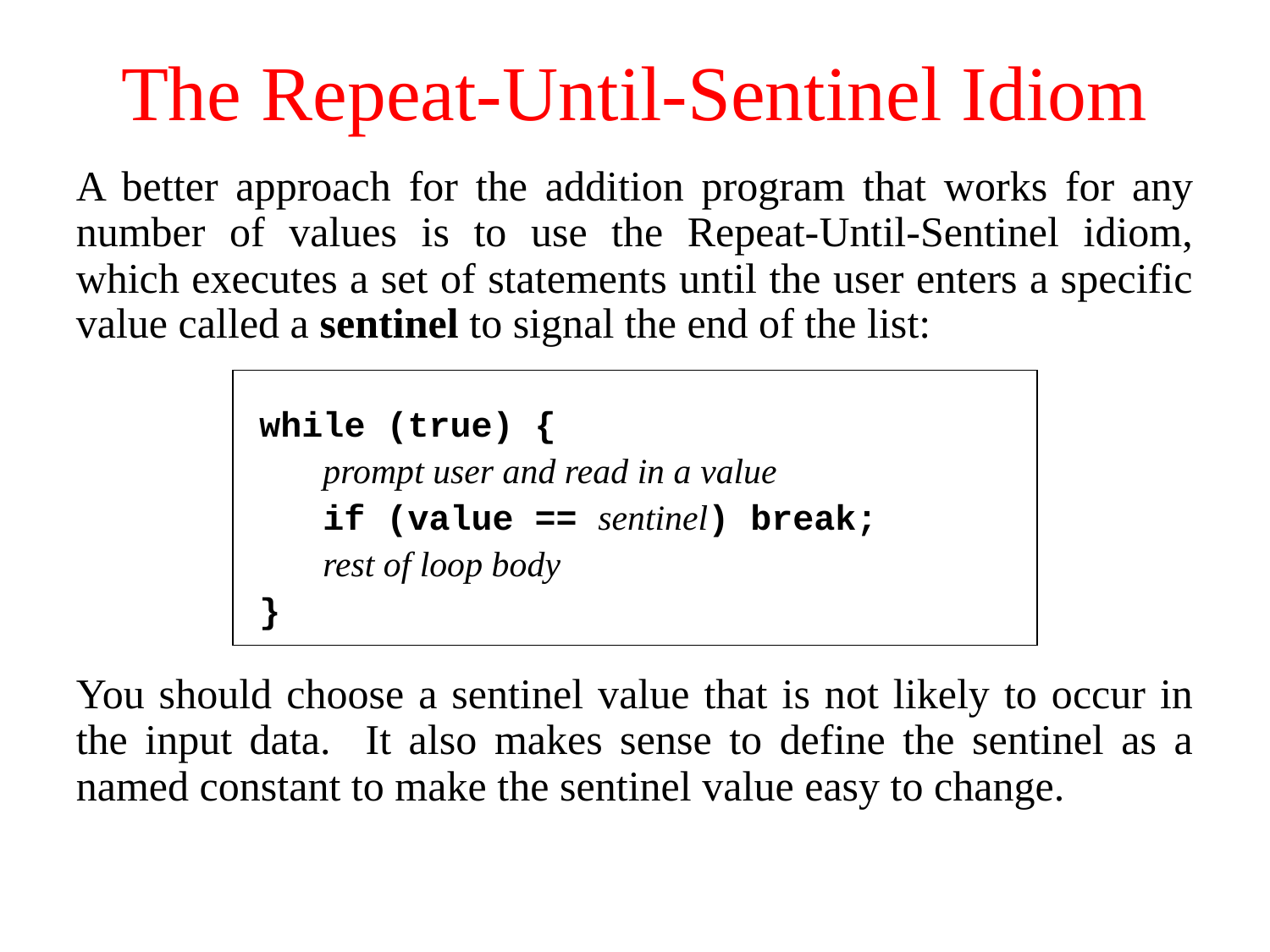

# The Repeat-Until-Sentinel Idiom
A better approach for the addition program that works for any number of values is to use the Repeat-Until-Sentinel idiom, which executes a set of statements until the user enters a specific value called a sentinel to signal the end of the list:

while (true) {
   prompt user and read in a value
   if (value == sentinel) break;
   rest of loop body
}
You should choose a sentinel value that is not likely to occur in the input data.  It also makes sense to define the sentinel as a named constant to make the sentinel value easy to change.